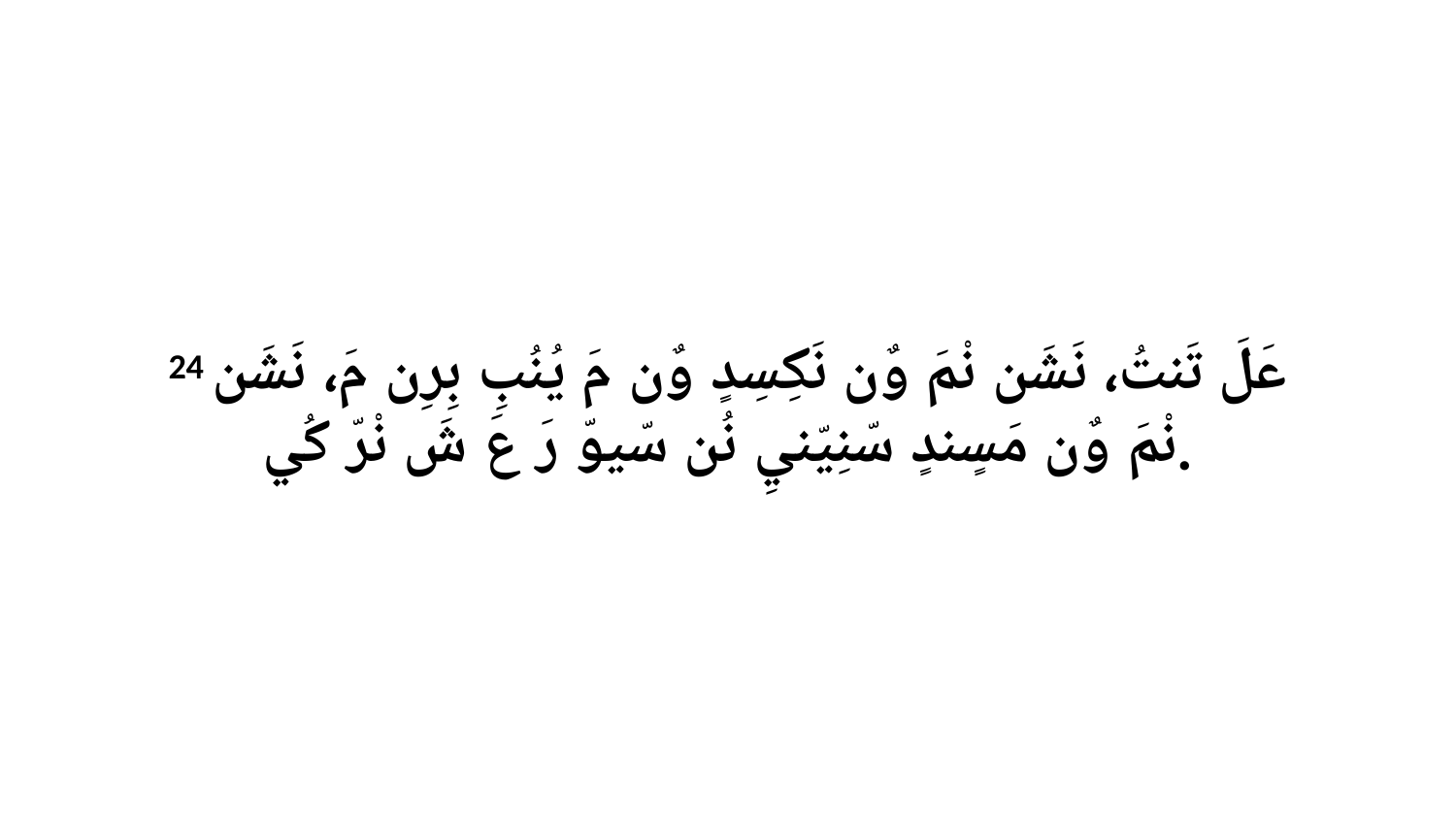

24 عَلَ تَنتُ، نَشَن نْمَ وٌن نَكِسِدٍ وٌن مَ يُنُبِ بِرِن مَ، نَشَن نْمَ وٌن مَسٍندٍ سّنِيّنيِ نُن سّيوّ رَ عَ شَ نْرّ كُي.